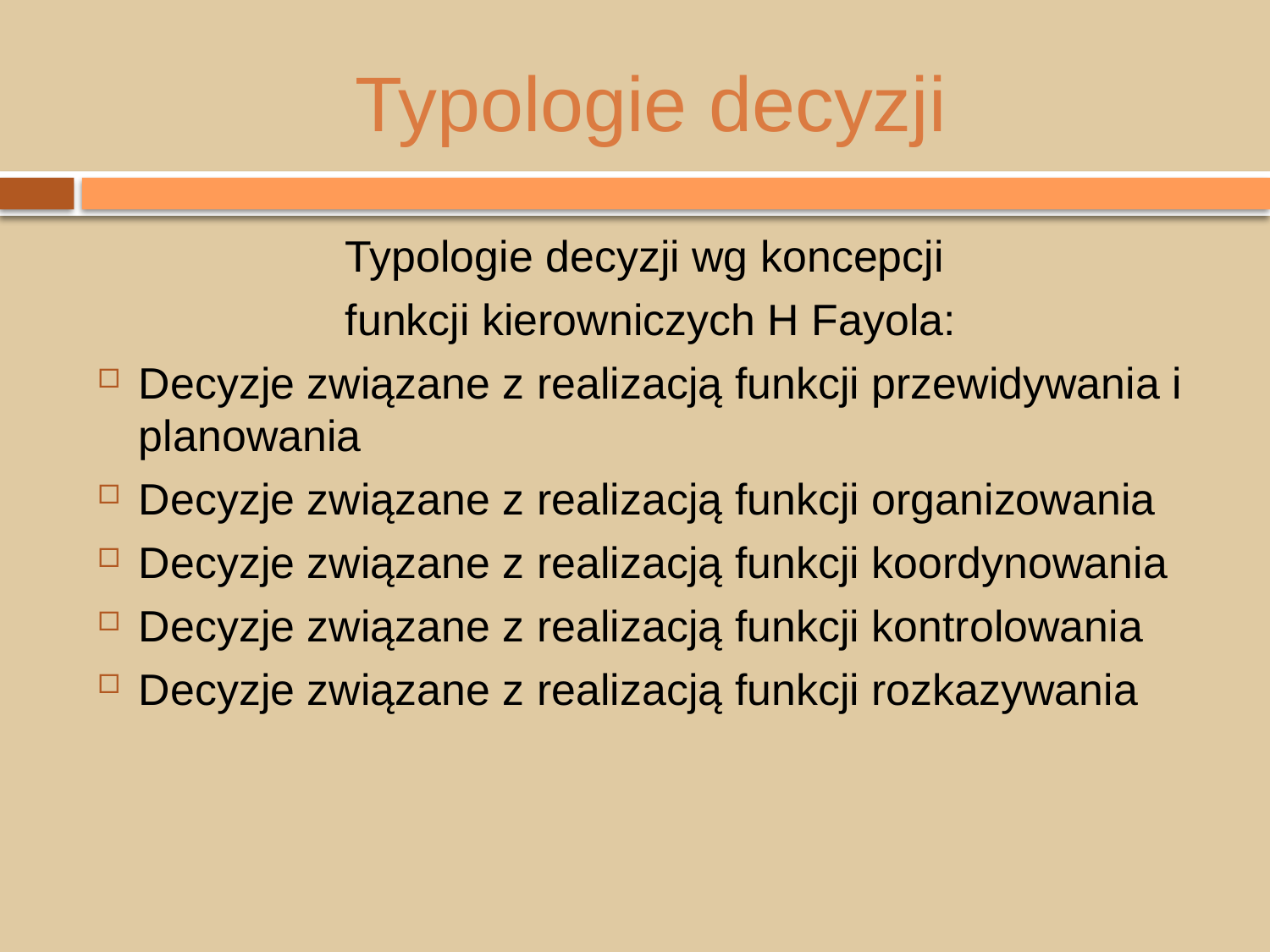

# Typologie decyzji
Typologie decyzji wg koncepcji
funkcji kierowniczych H Fayola:
Decyzje związane z realizacją funkcji przewidywania i planowania
Decyzje związane z realizacją funkcji organizowania
Decyzje związane z realizacją funkcji koordynowania
Decyzje związane z realizacją funkcji kontrolowania
Decyzje związane z realizacją funkcji rozkazywania